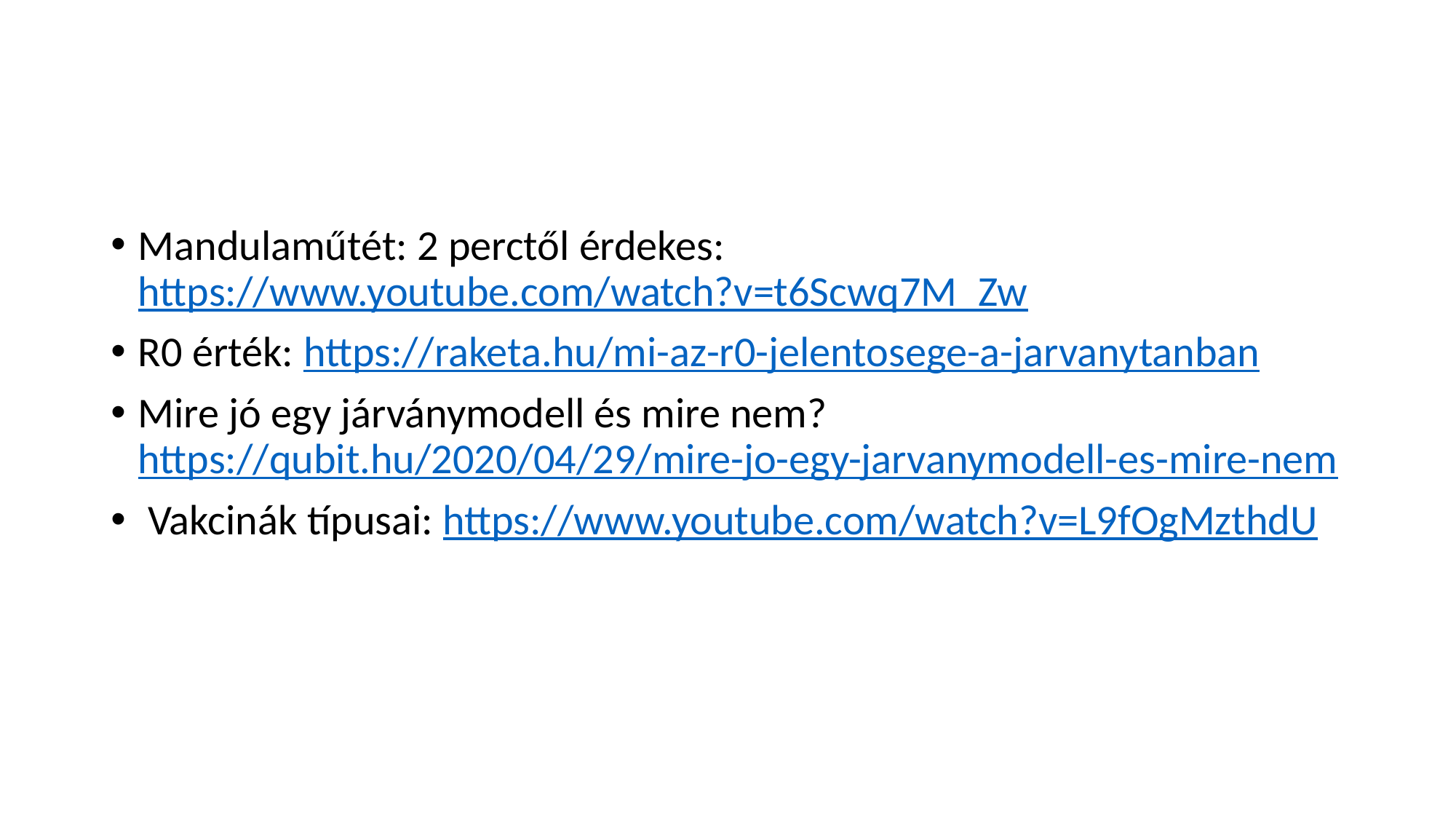

#
Mandulaműtét: 2 perctől érdekes: https://www.youtube.com/watch?v=t6Scwq7M_Zw
R0 érték: https://raketa.hu/mi-az-r0-jelentosege-a-jarvanytanban
Mire jó egy járványmodell és mire nem? https://qubit.hu/2020/04/29/mire-jo-egy-jarvanymodell-es-mire-nem
 Vakcinák típusai: https://www.youtube.com/watch?v=L9fOgMzthdU